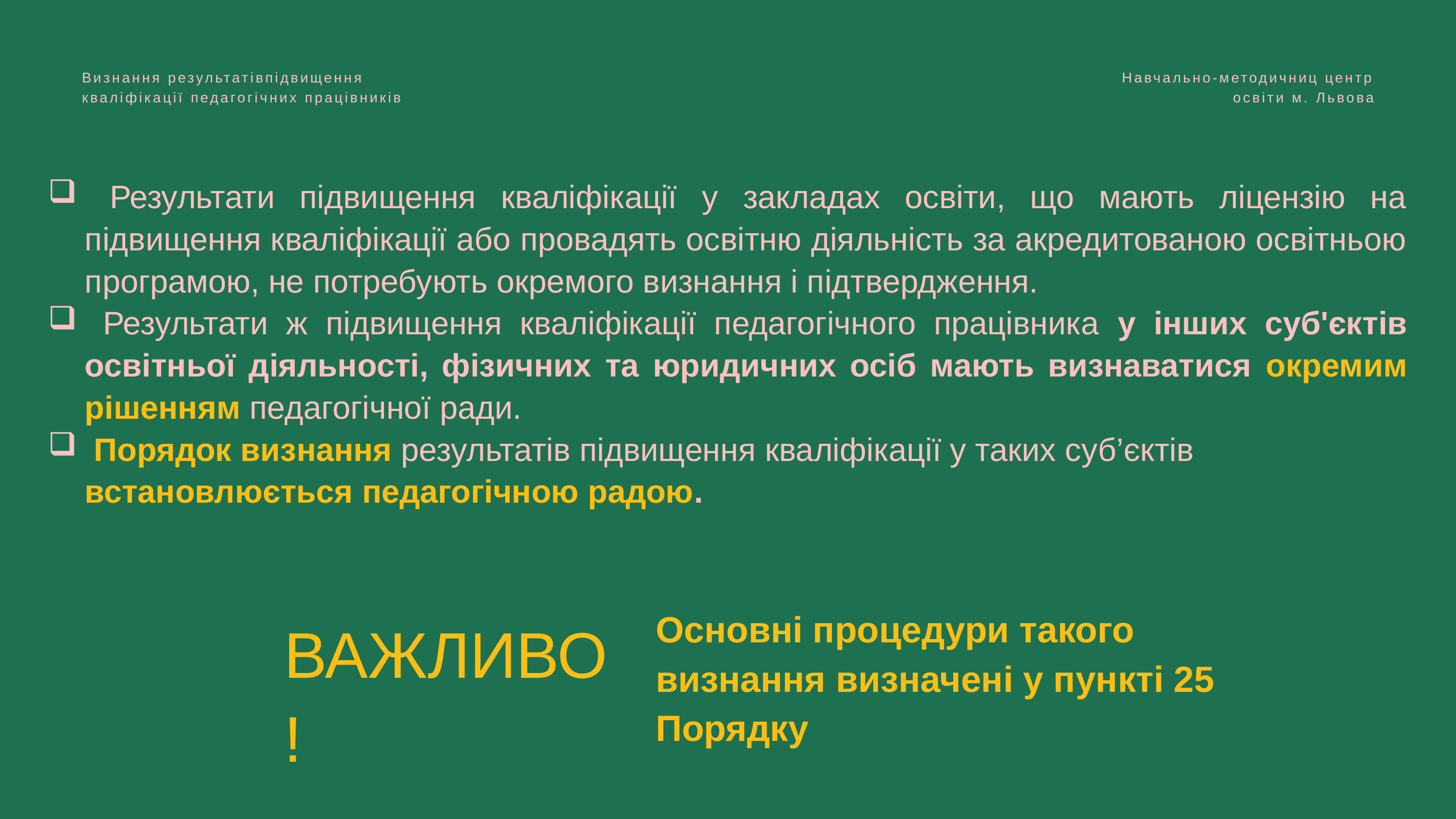

Визнання результатівпідвищення кваліфікації педагогічних працівників
Навчально-методичниц центр освіти м. Львова
 Результати підвищення кваліфікації у закладах освіти, що мають ліцензію на підвищення кваліфікації або провадять освітню діяльність за акредитованою освітньою програмою, не потребують окремого визнання і підтвердження.
 Результати ж підвищення кваліфікації педагогічного працівника у інших суб'єктів освітньої діяльності, фізичних та юридичних осіб мають визнаватися окремим рішенням педагогічної ради.
 Порядок визнання результатів підвищення кваліфікації у таких суб’єктів встановлюється педагогічною радою.
Основні процедури такого визнання визначені у пункті 25 Порядку
ВАЖЛИВО!